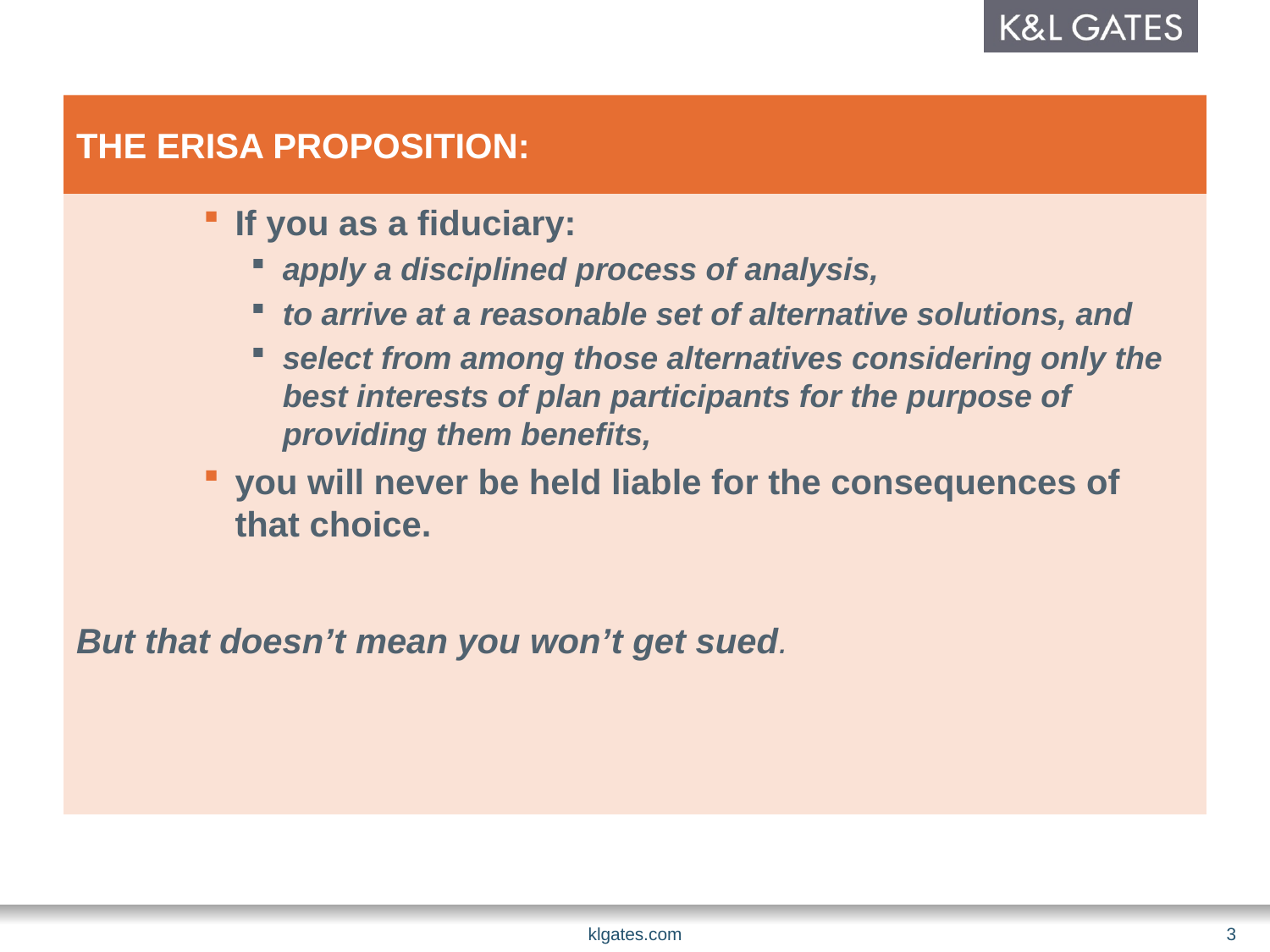

# The ERISA Proposition:
If you as a fiduciary:
apply a disciplined process of analysis,
to arrive at a reasonable set of alternative solutions, and
select from among those alternatives considering only the best interests of plan participants for the purpose of providing them benefits,
you will never be held liable for the consequences of that choice.

But that doesn’t mean you won’t get sued.

klgates.com
3